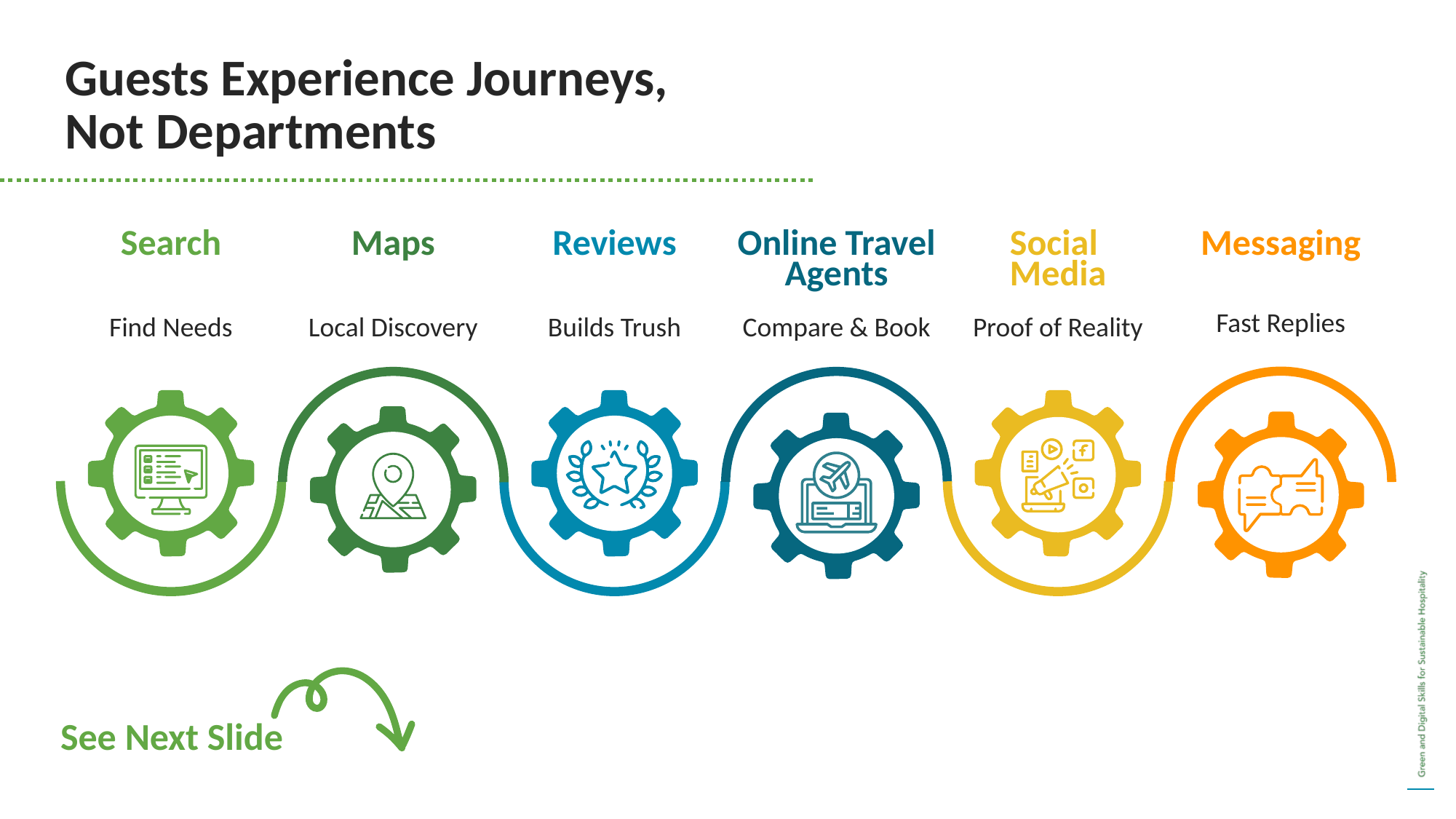

Guests Experience Journeys, Not Departments

Search

Maps
Reviews
Online Travel Agents
Social
Media
Messaging
Fast Replies
Find Needs

Local Discovery
Builds Trush
Compare & Book
Proof of Reality

See Next Slide